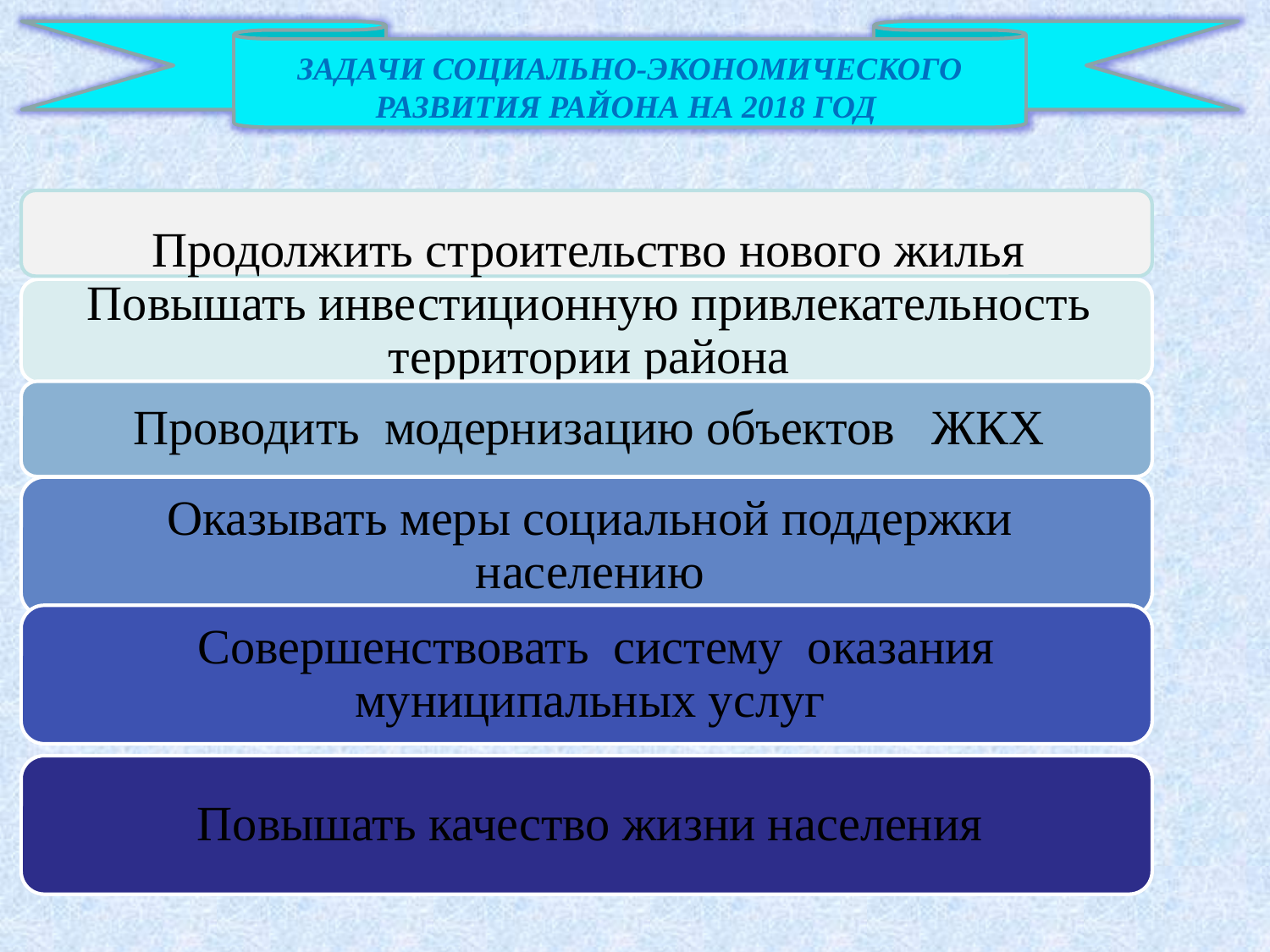

ЗАДАЧИ СОЦИАЛЬНО-ЭКОНОМИЧЕСКОГО РАЗВИТИЯ РАЙОНА НА 2018 ГОД
Повышать инвестиционную привлекательность территории района

Проводить  модернизацию объектов   ЖКХ
Оказывать меры социальной поддержки населению
 Совершенствовать  систему  оказания муниципальных услуг
Повышать качество жизни населения
 Продолжить строительство нового жилья